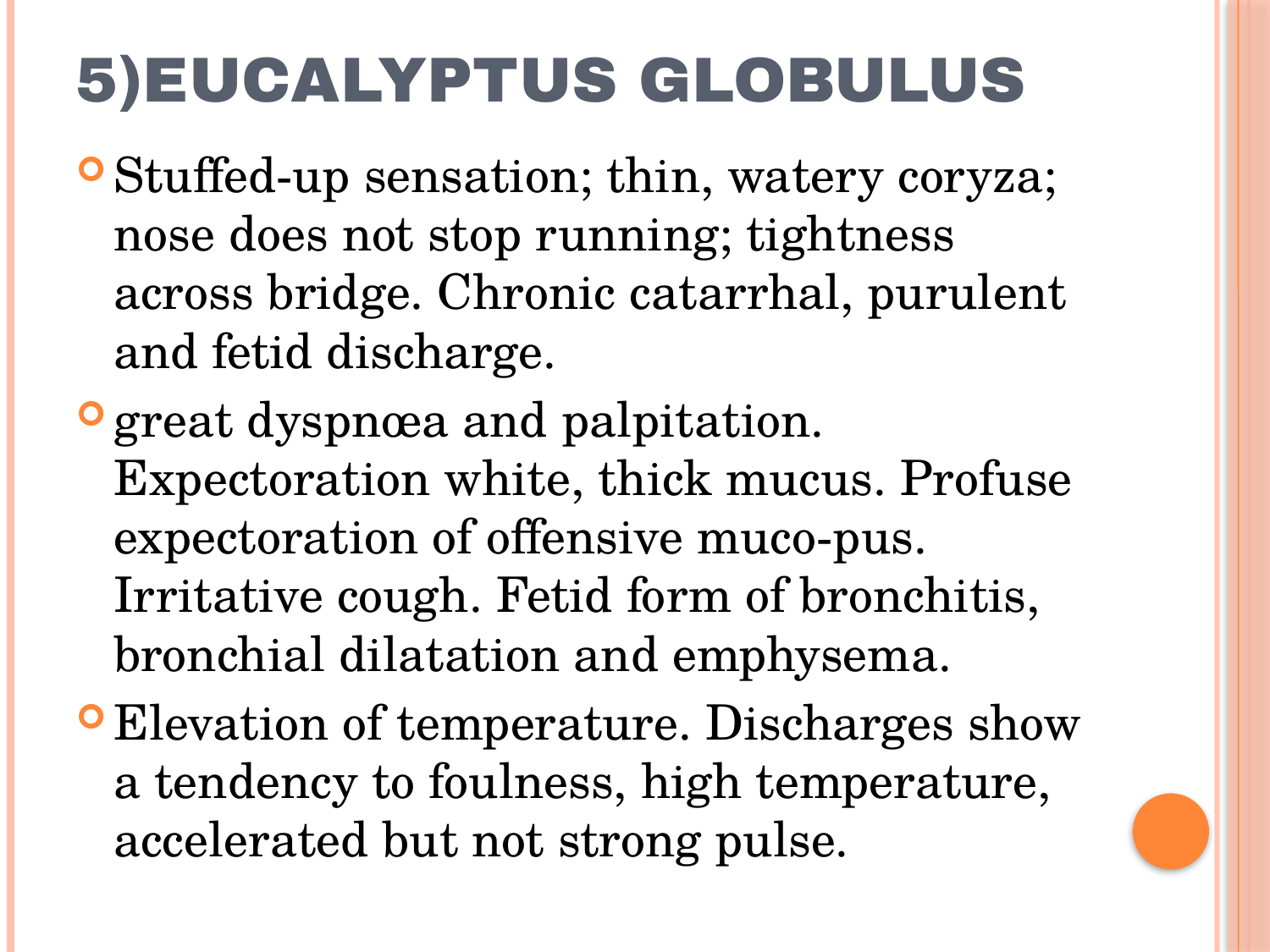

# 5)EUCALYPTUS GLOBULUS
Stuffed-up sensation; thin, watery coryza; nose does not stop running; tightness across bridge. Chronic catarrhal, purulent and fetid discharge.
great dyspnœa and palpitation.  Expectoration white, thick mucus. Profuse expectoration of offensive muco-pus. Irritative cough. Fetid form of bronchitis, bronchial dilatation and emphysema.
Elevation of temperature. Discharges show a tendency to foulness, high temperature, accelerated but not strong pulse.